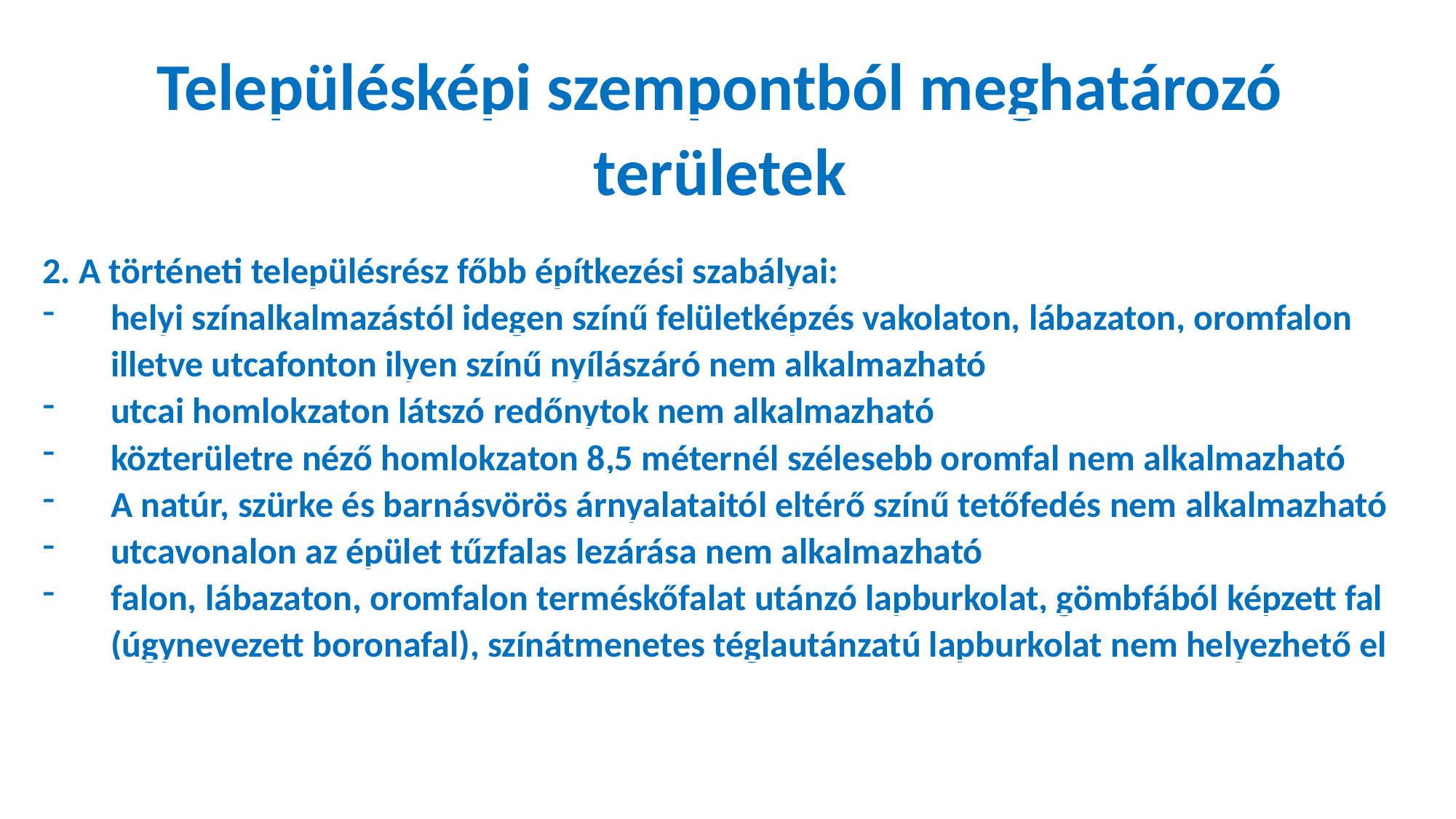

Településképi szempontból meghatározó területek

2. A történeti településrész főbb építkezési szabályai:
helyi színalkalmazástól idegen színű felületképzés vakolaton, lábazaton, oromfalon illetve utcafonton ilyen színű nyílászáró nem alkalmazható
utcai homlokzaton látszó redőnytok nem alkalmazható
közterületre néző homlokzaton 8,5 méternél szélesebb oromfal nem alkalmazható
A natúr, szürke és barnásvörös árnyalataitól eltérő színű tetőfedés nem alkalmazható
utcavonalon az épület tűzfalas lezárása nem alkalmazható
falon, lábazaton, oromfalon terméskőfalat utánzó lapburkolat, gömbfából képzett fal (úgynevezett boronafal), színátmenetes téglautánzatú lapburkolat nem helyezhető el